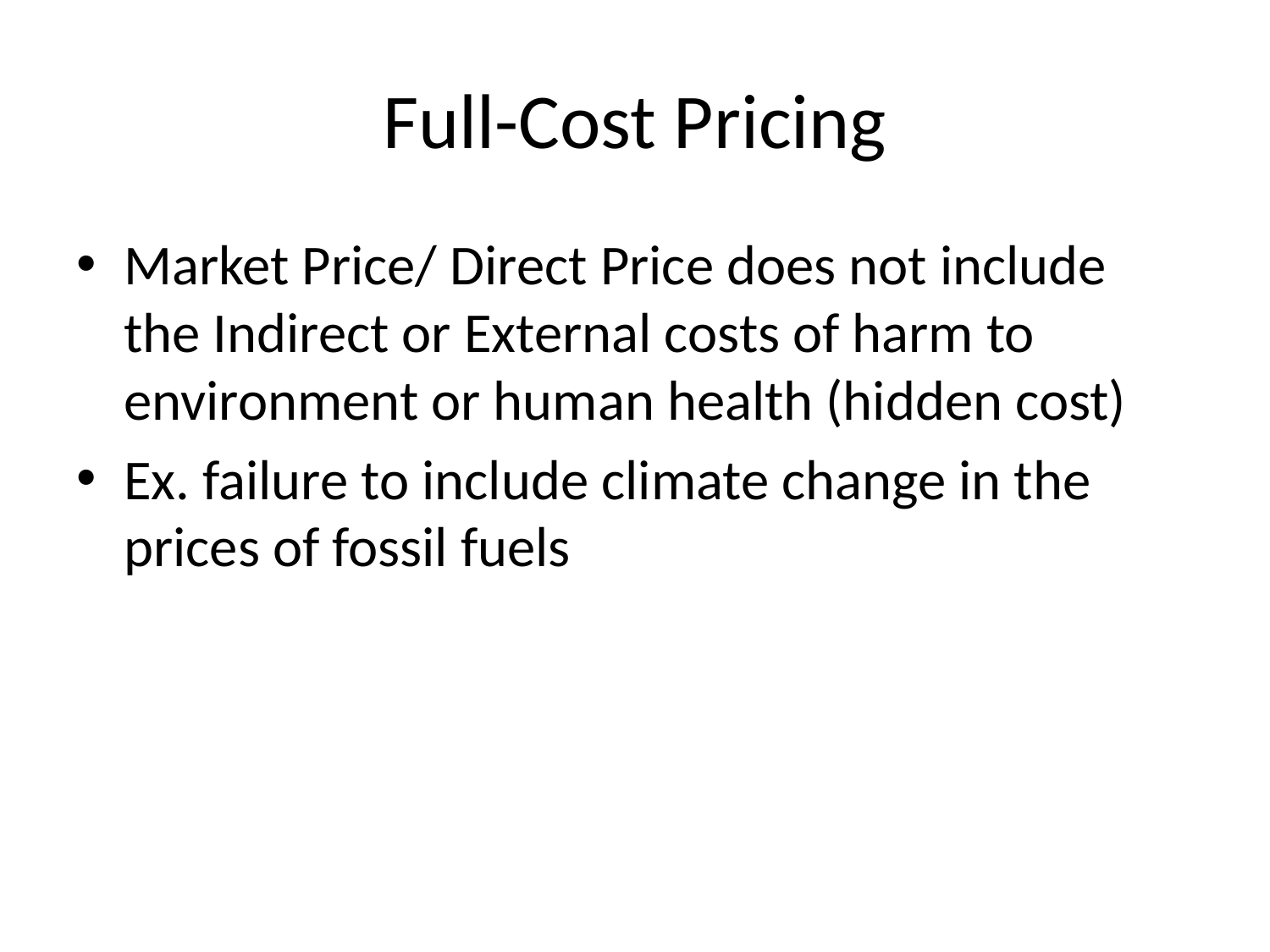

# Full-Cost Pricing
Market Price/ Direct Price does not include the Indirect or External costs of harm to environment or human health (hidden cost)
Ex. failure to include climate change in the prices of fossil fuels